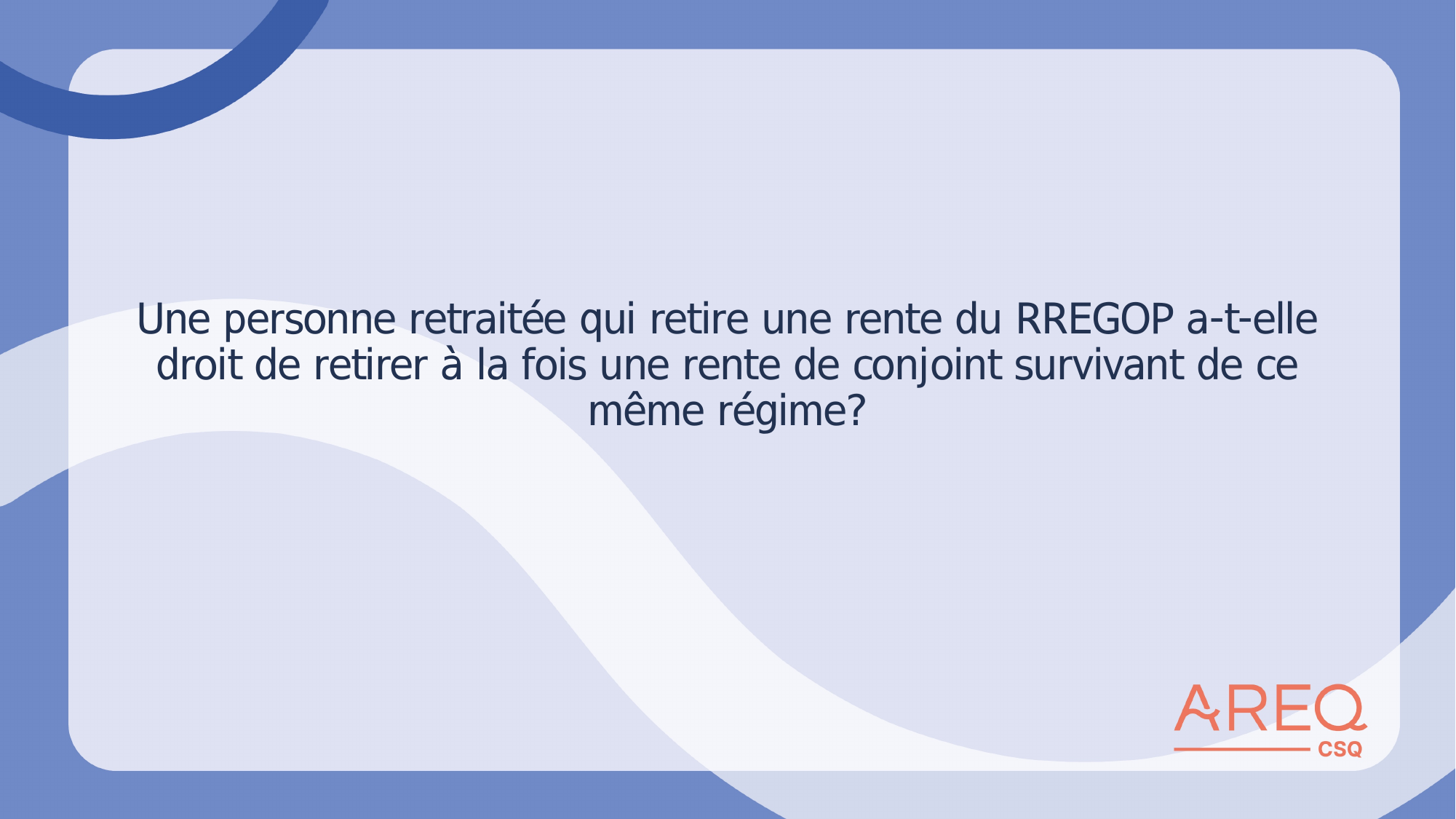

Une personne retraitée qui retire une rente du RREGOP a-t-elle droit de retirer à la fois une rente de conjoint survivant de ce même régime?